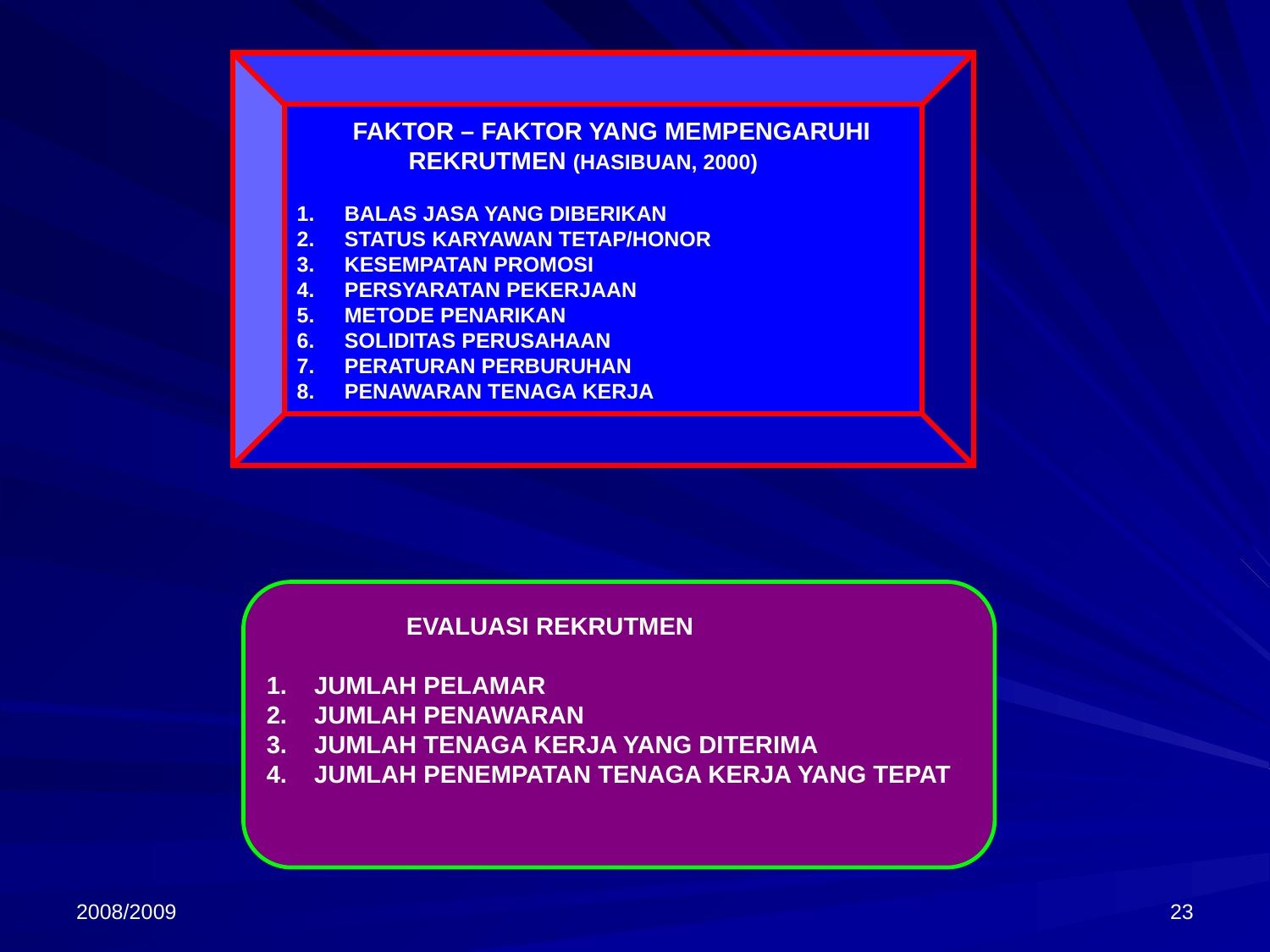

FAKTOR – FAKTOR YANG MEMPENGARUHI
                REKRUTMEN (HASIBUAN, 2000)

BALAS JASA YANG DIBERIKAN
STATUS KARYAWAN TETAP/HONOR
KESEMPATAN PROMOSI
PERSYARATAN PEKERJAAN
METODE PENARIKAN
SOLIDITAS PERUSAHAAN
PERATURAN PERBURUHAN
PENAWARAN TENAGA KERJA

                    EVALUASI REKRUTMEN

JUMLAH PELAMAR
JUMLAH PENAWARAN
JUMLAH TENAGA KERJA YANG DITERIMA
JUMLAH PENEMPATAN TENAGA KERJA YANG TEPAT
2008/2009
23